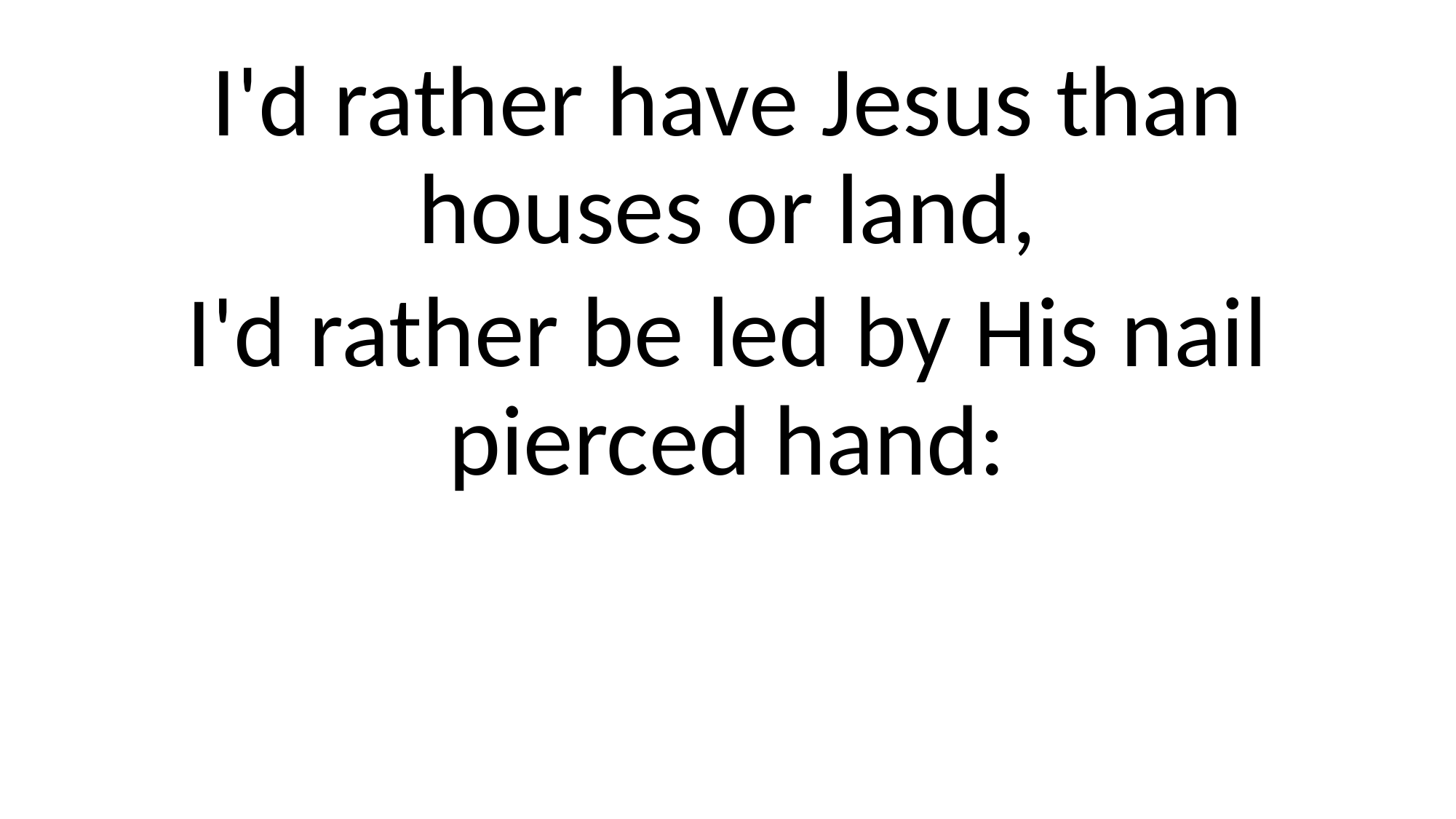

#
I'd rather have Jesus than houses or land,
I'd rather be led by His nail pierced hand: